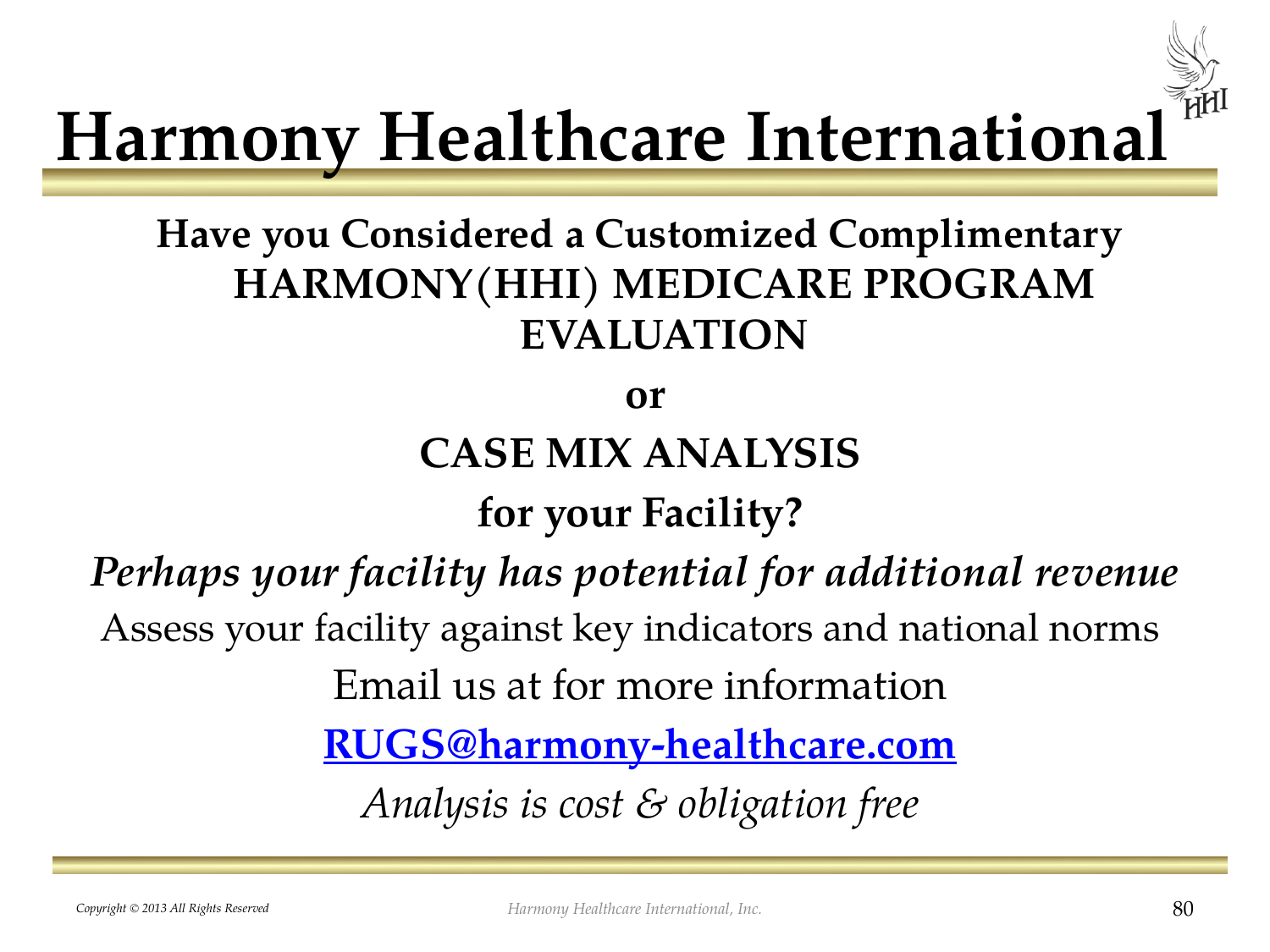

# Harmony Healthcare International
Have you Considered a Customized Complimentary HARMONY(HHI) MEDICARE PROGRAM EVALUATION
 or
 CASE MIX ANALYSIS
for your Facility?
Perhaps your facility has potential for additional revenue
Assess your facility against key indicators and national norms
Email us at for more information
RUGS@harmony-healthcare.com
Analysis is cost & obligation free

Copyright © 2013 All Rights Reserved
Harmony Healthcare International, Inc.

80